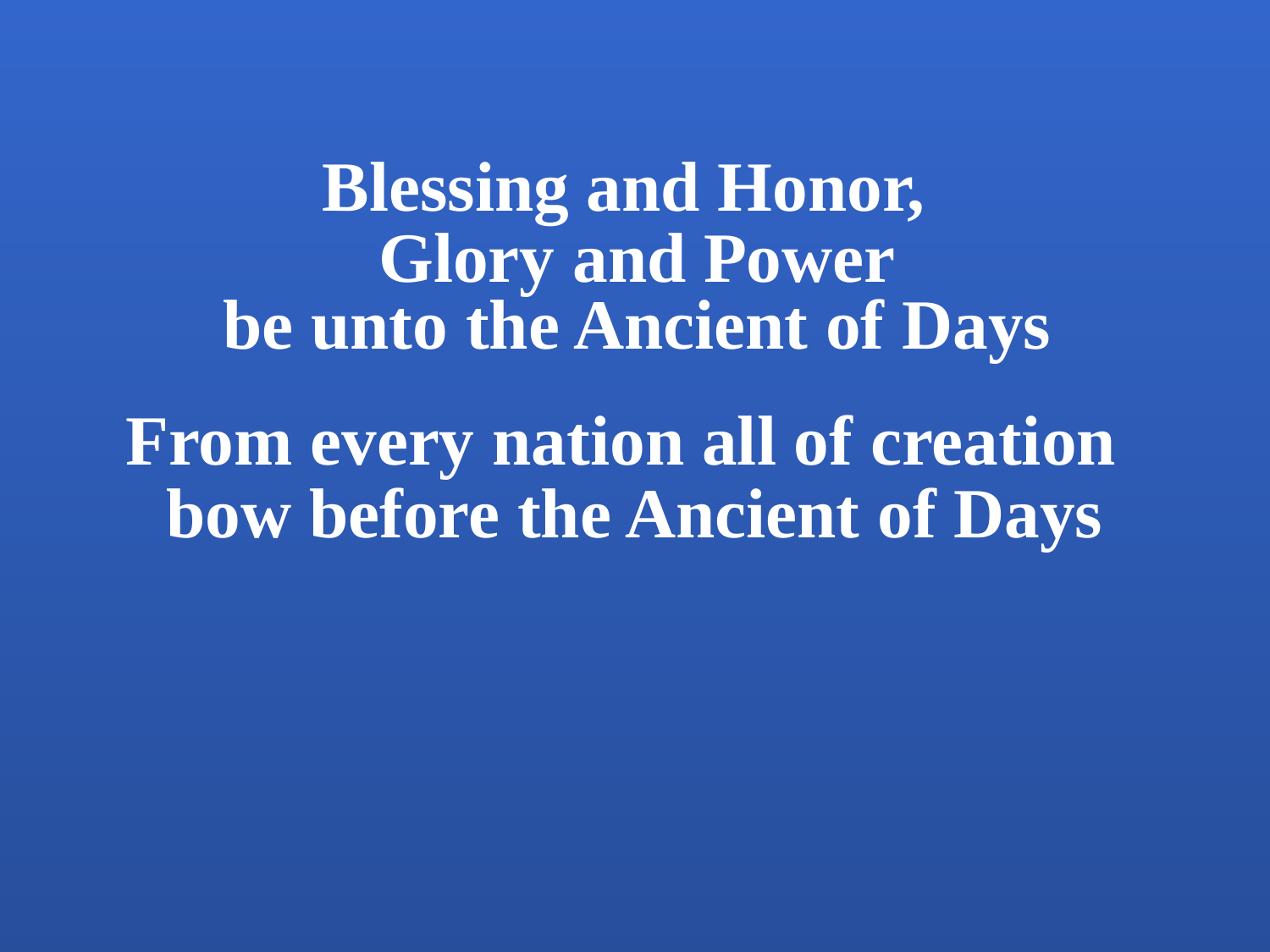

Blessing and Honor,
Glory and Power
be unto the Ancient of Days
From every nation all of creation
bow before the Ancient of Days